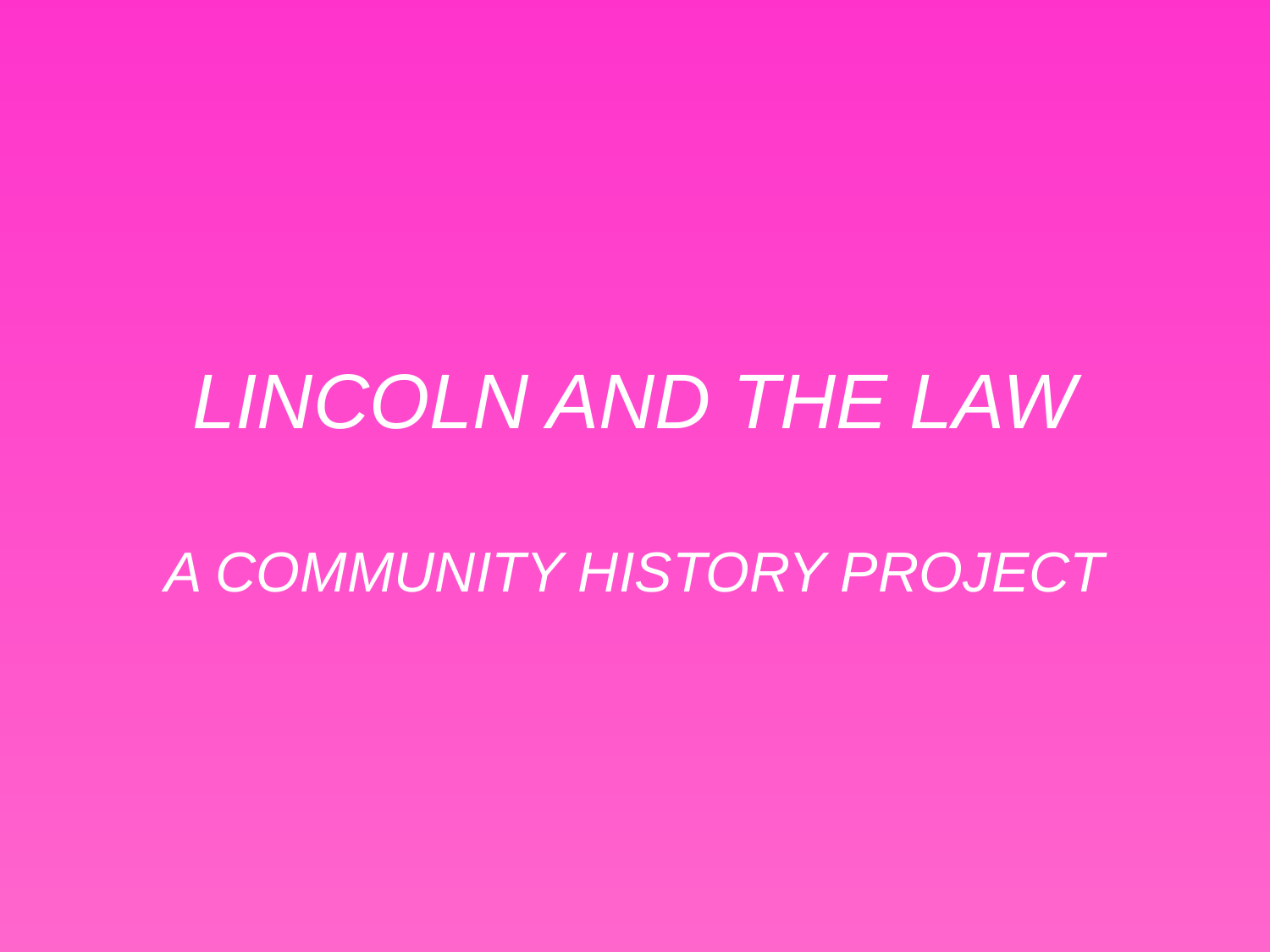

# LINCOLN AND THE LAW
A COMMUNITY HISTORY PROJECT